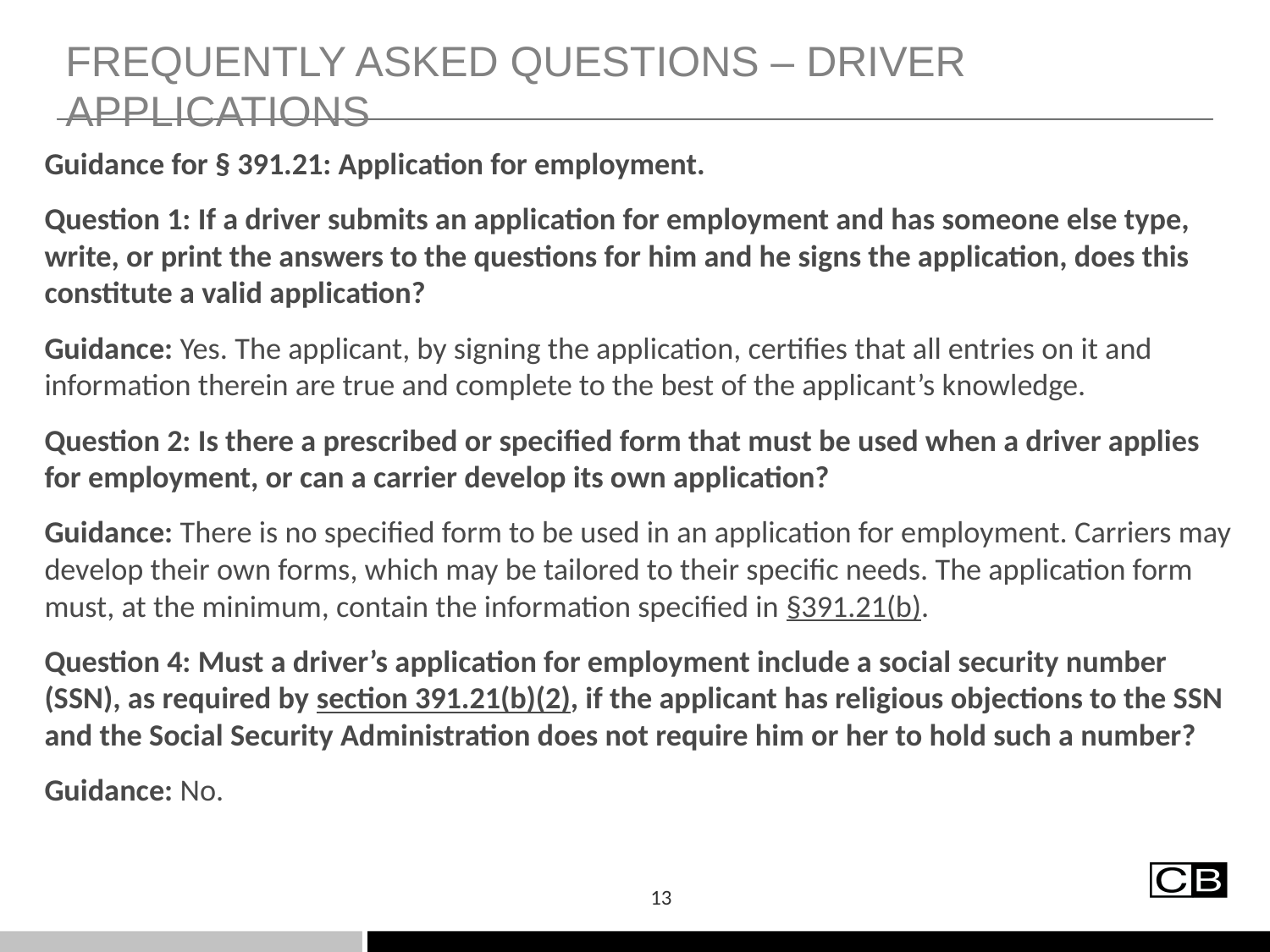

# Frequently asked Questions – driver applications
Guidance for § 391.21: Application for employment.
Question 1: If a driver submits an application for employment and has someone else type, write, or print the answers to the questions for him and he signs the application, does this constitute a valid application?
Guidance: Yes. The applicant, by signing the application, certifies that all entries on it and information therein are true and complete to the best of the applicant’s knowledge.
Question 2: Is there a prescribed or specified form that must be used when a driver applies for employment, or can a carrier develop its own application?
Guidance: There is no specified form to be used in an application for employment. Carriers may develop their own forms, which may be tailored to their specific needs. The application form must, at the minimum, contain the information specified in §391.21(b).
Question 4: Must a driver’s application for employment include a social security number (SSN), as required by section 391.21(b)(2), if the applicant has religious objections to the SSN and the Social Security Administration does not require him or her to hold such a number?
Guidance: No.